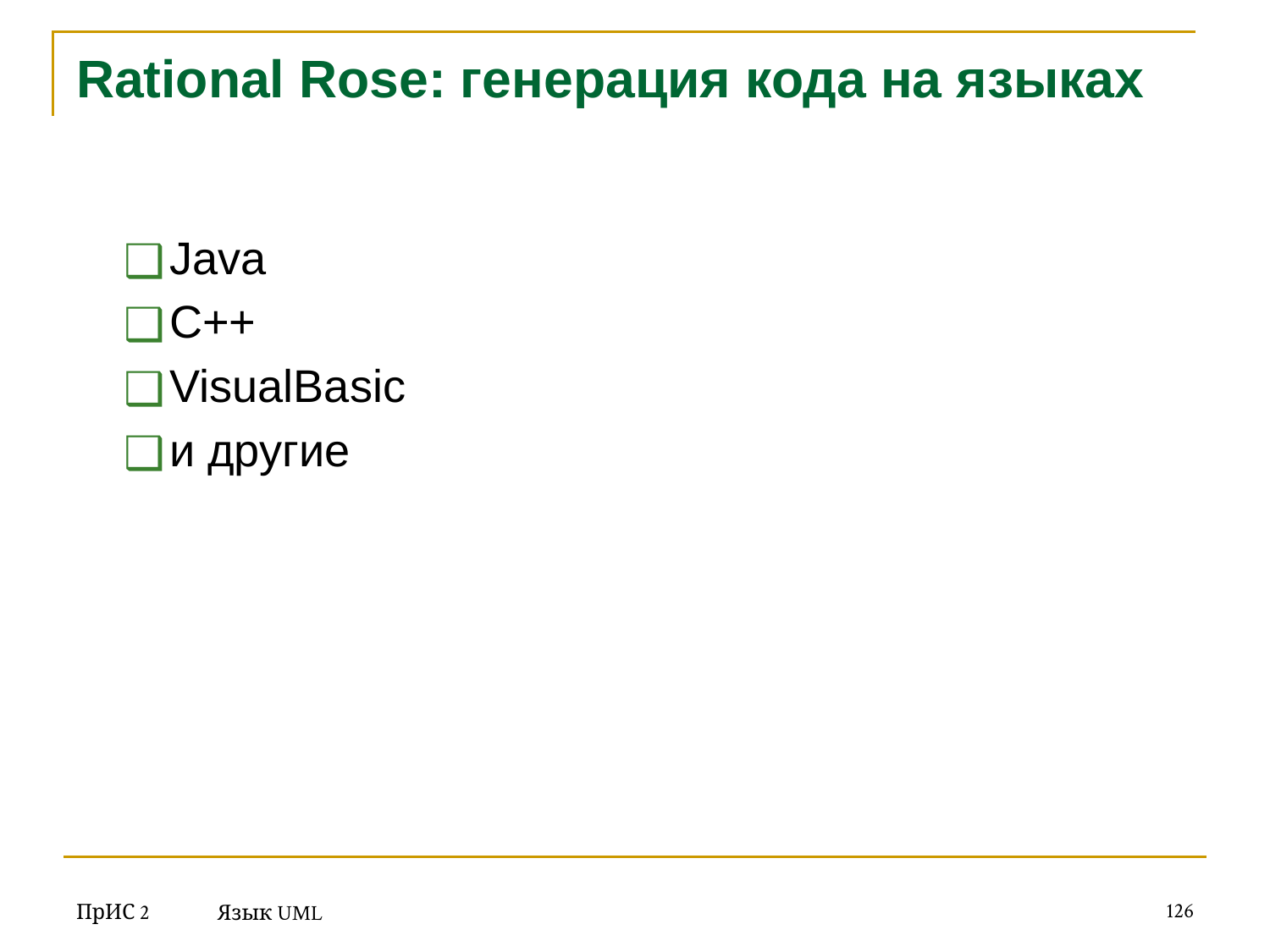

# Rational Rose: генерация кода на языках
Java
C++
VisualBasic
и другие
ПрИС 2
126
Язык UML